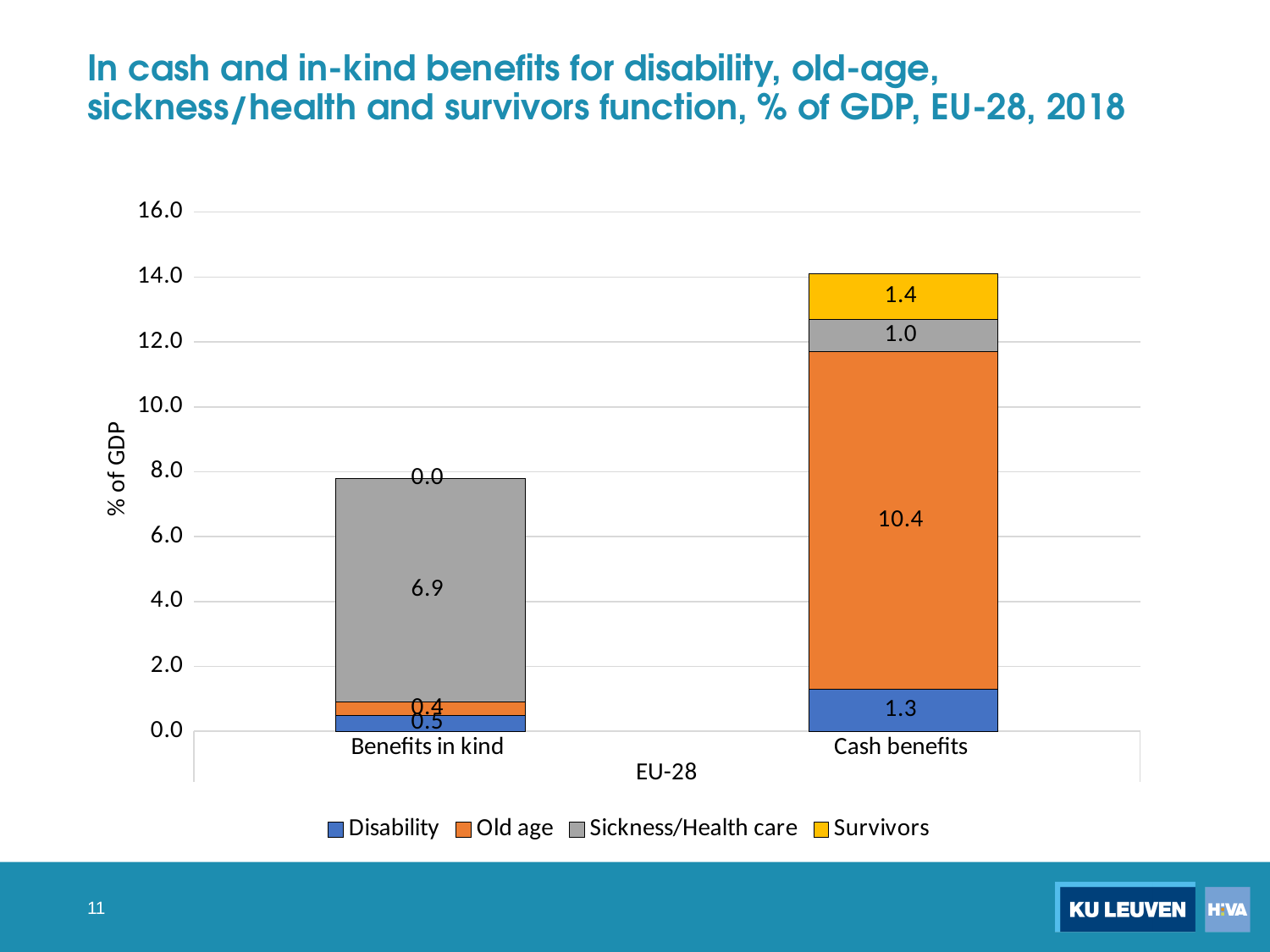

# In cash and in-kind benefits for disability, old-age, sickness/health and survivors function, % of GDP, EU-28, 2018

### Chart

| Category | Disability | Old age | Sickness/Health care | Survivors |
|---|---|---|---|---|
| Benefits in kind  | 0.5 | 0.4 | 6.8999999999999995 | 0.0 |
| Cash benefits  | 1.3 | 10.4 | 1.0 | 1.4000000000000001 |
11